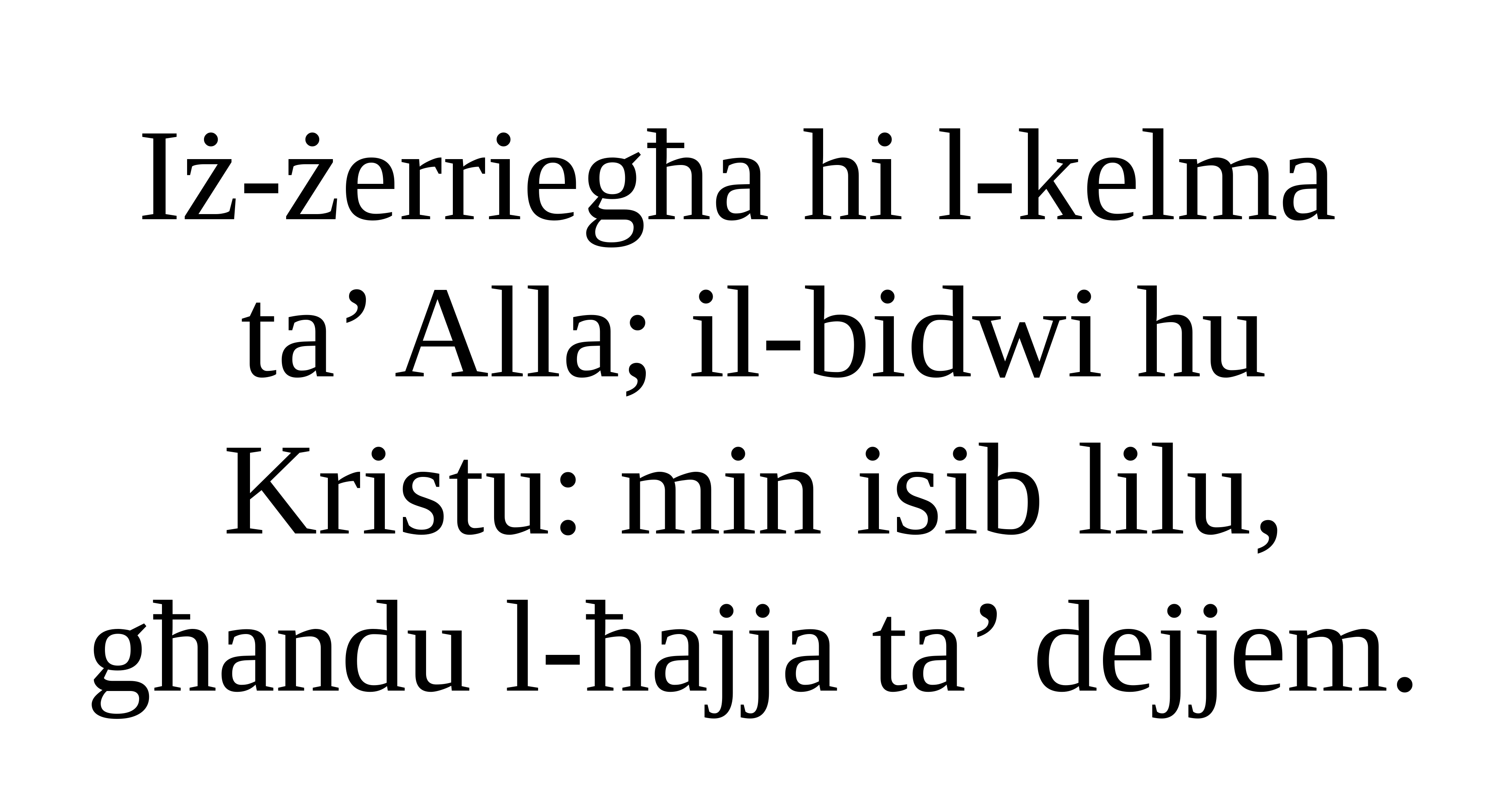

Iż-żerriegħa hi l-kelma
ta’ Alla; il-bidwi hu Kristu: min isib lilu, għandu l-ħajja ta’ dejjem.